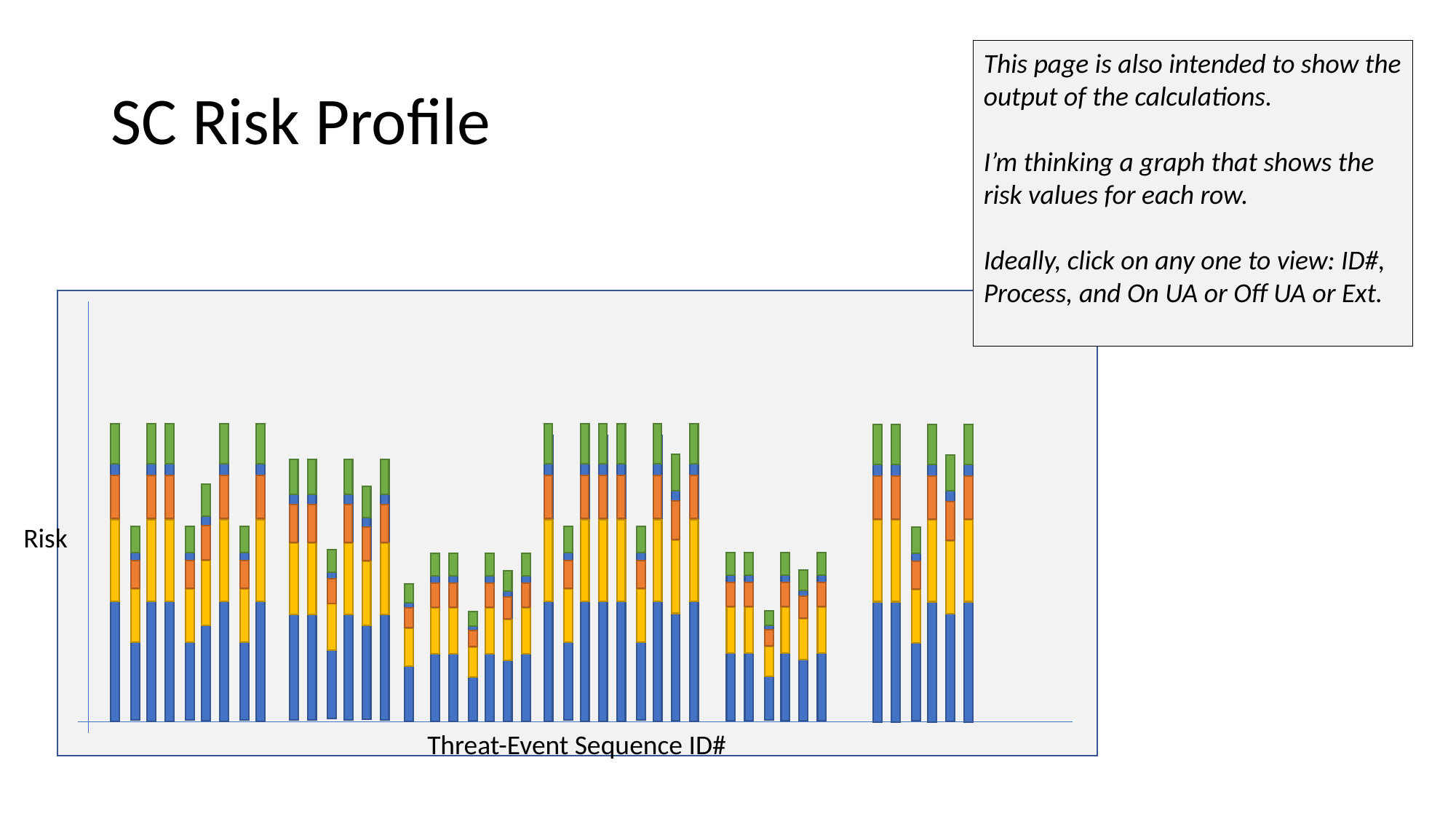

This page is also intended to show the output of the calculations.

I’m thinking a graph that shows the risk values for each row.

Ideally, click on any one to view: ID#, Process, and On UA or Off UA or Ext.

# SC Risk Profile

Risk

Threat-Event Sequence ID#